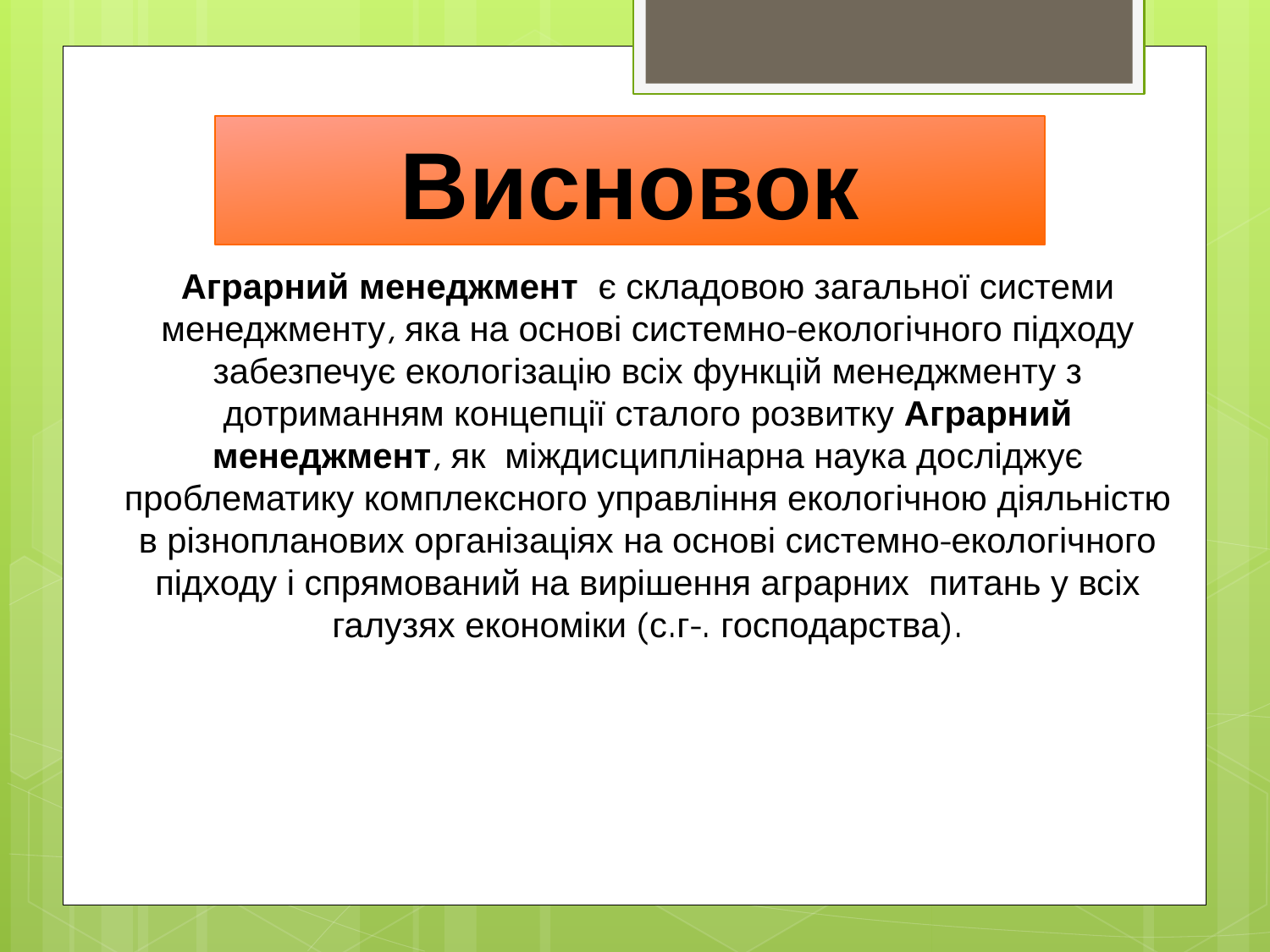

# Висновок
Аграрний менеджмент  є складовою загальної системи менеджменту, яка на основі системно-екологічного підходу забезпечує екологізацію всіх функцій менеджменту з дотриманням концепції сталого розвитку Аграрний менеджмент, як  міждисциплінарна наука досліджує проблематику комплексного управління екологічною діяльністю в різнопланових організаціях на основі системно-екологічного підходу і спрямований на вирішення аграрних  питань у всіх галузях економіки (с.г-. господарства).